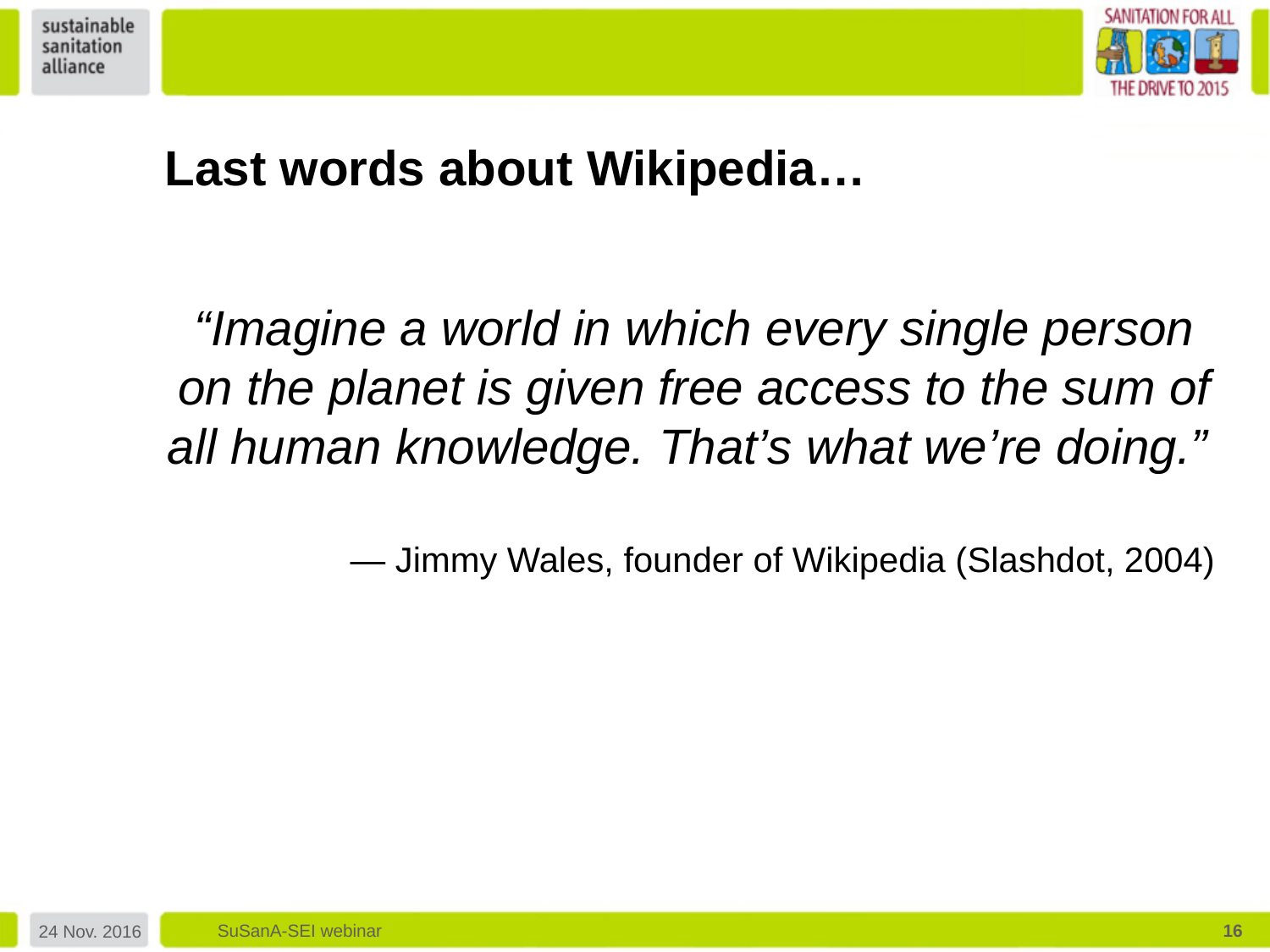

Last words about Wikipedia…
“Imagine a world in which every single person on the planet is given free access to the sum of all human knowledge. That’s what we’re doing.”

— Jimmy Wales, founder of Wikipedia (Slashdot, 2004)